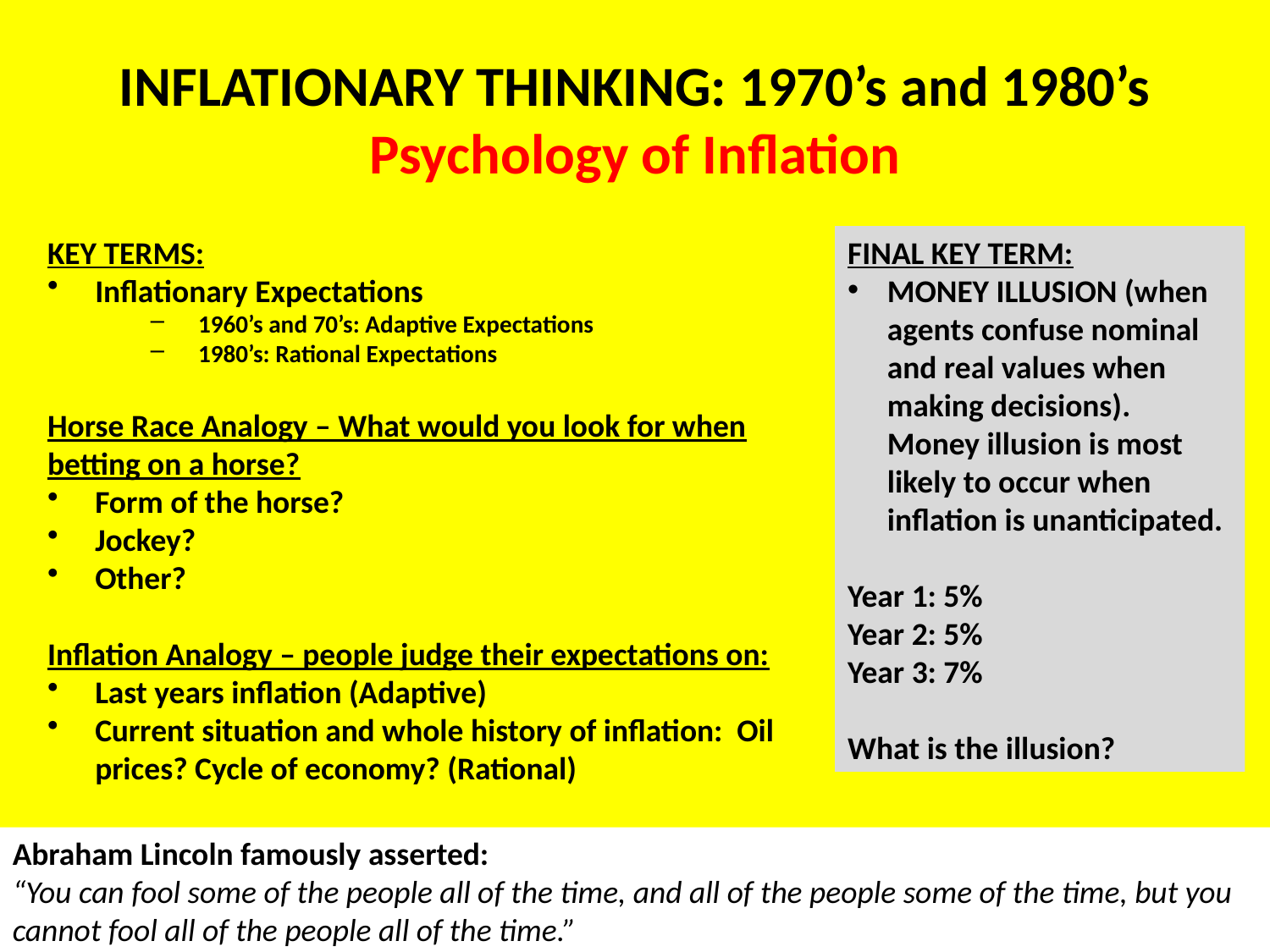

# INFLATIONARY THINKING: 1970’s and 1980’s Psychology of Inflation
KEY TERMS:
Inflationary Expectations
1960’s and 70’s: Adaptive Expectations
1980’s: Rational Expectations

Horse Race Analogy – What would you look for when betting on a horse?
Form of the horse?
Jockey?
Other?

Inflation Analogy – people judge their expectations on:
Last years inflation (Adaptive)
Current situation and whole history of inflation:  Oil prices? Cycle of economy? (Rational)
FINAL KEY TERM:
MONEY ILLUSION (when agents confuse nominal and real values when making decisions).  Money illusion is most likely to occur when inflation is unanticipated.

Year 1: 5%
Year 2: 5%
Year 3: 7%

What is the illusion?
Abraham Lincoln famously asserted:
“You can fool some of the people all of the time, and all of the people some of the time, but you cannot fool all of the people all of the time.”